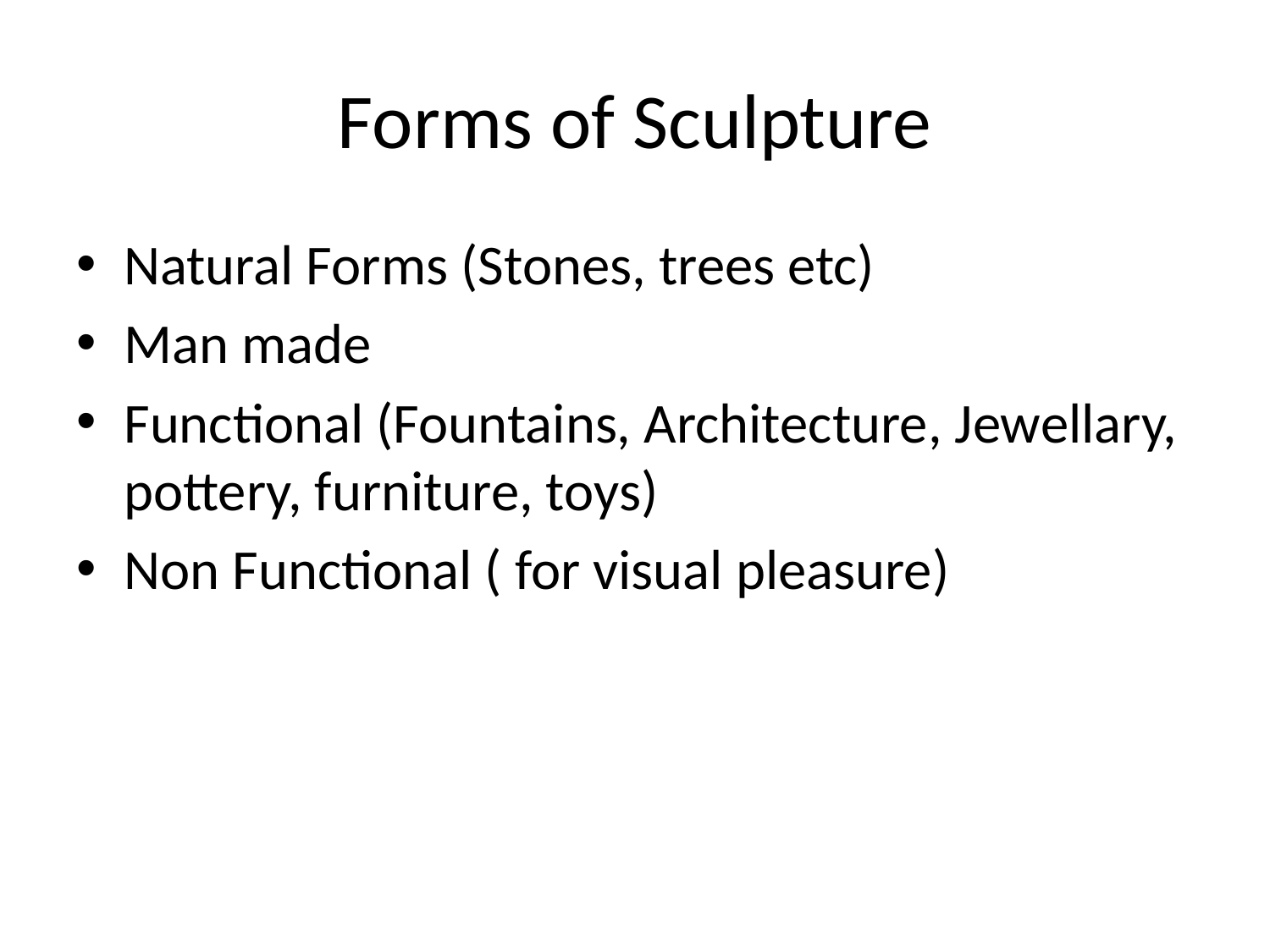

# Forms of Sculpture
Natural Forms (Stones, trees etc)
Man made
Functional (Fountains, Architecture, Jewellary, pottery, furniture, toys)
Non Functional ( for visual pleasure)